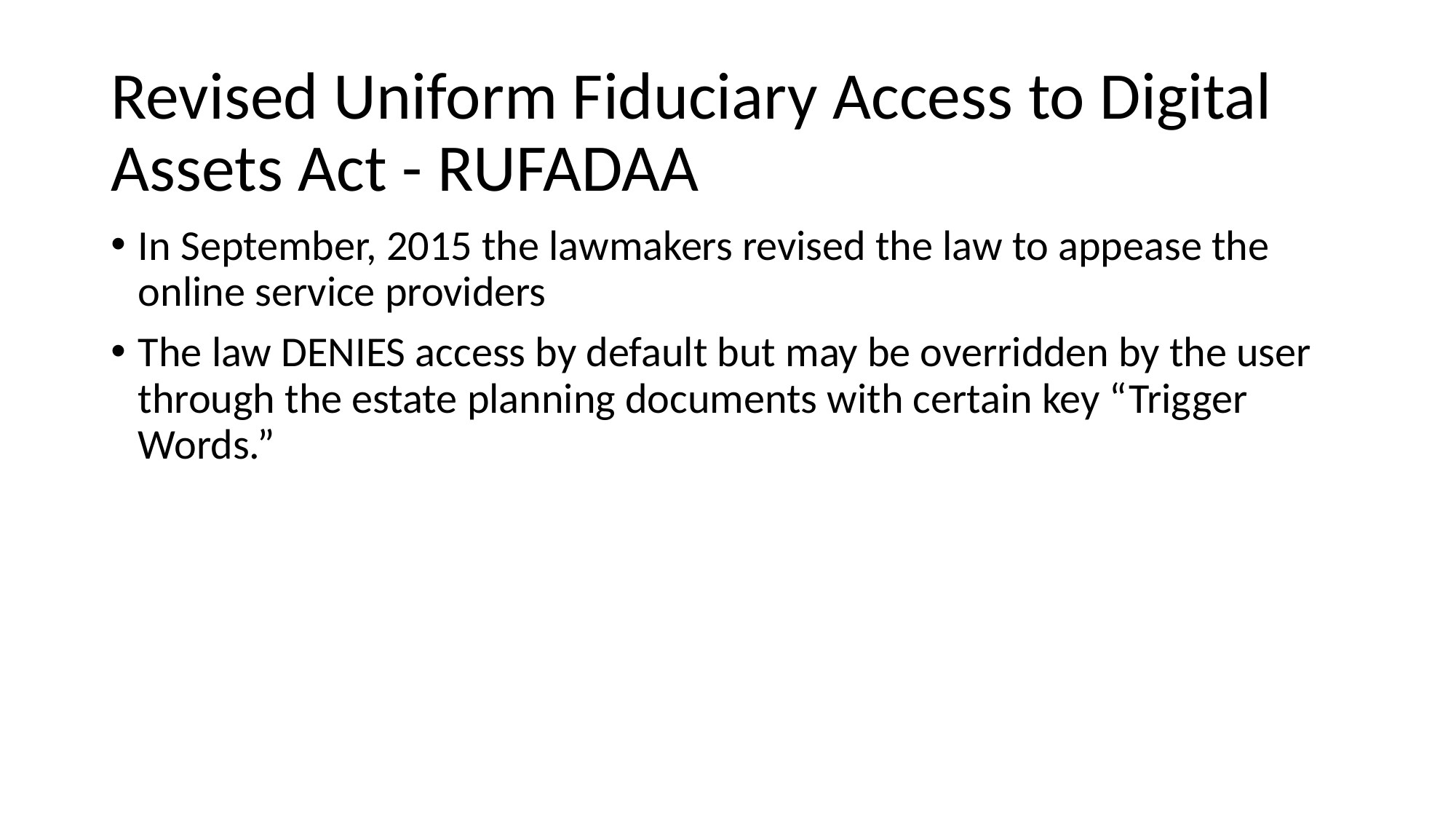

# Revised Uniform Fiduciary Access to Digital Assets Act - RUFADAA
In September, 2015 the lawmakers revised the law to appease the online service providers
The law DENIES access by default but may be overridden by the user through the estate planning documents with certain key “Trigger Words.”